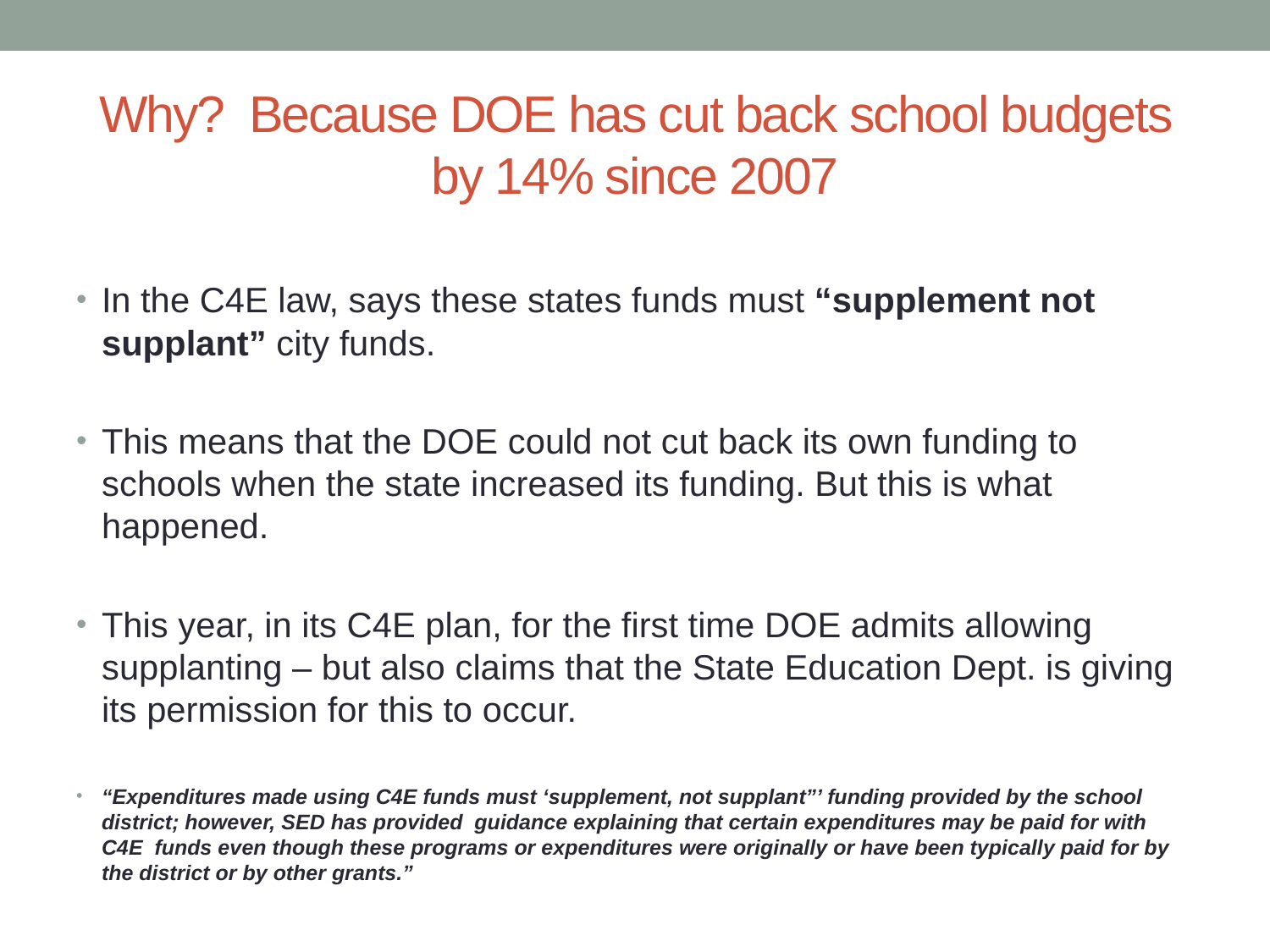

# Why?  Because DOE has cut back school budgets by 14% since 2007

In the C4E law, says these states funds must “supplement not supplant” city funds.

This means that the DOE could not cut back its own funding to schools when the state increased its funding. But this is what happened.

This year, in its C4E plan, for the first time DOE admits allowing supplanting – but also claims that the State Education Dept. is giving its permission for this to occur.

“Expenditures made using C4E funds must ‘supplement, not supplant”’ funding provided by the school district; however, SED has provided  guidance explaining that certain expenditures may be paid for with C4E  funds even though these programs or expenditures were originally or have been typically paid for by the district or by other grants.”